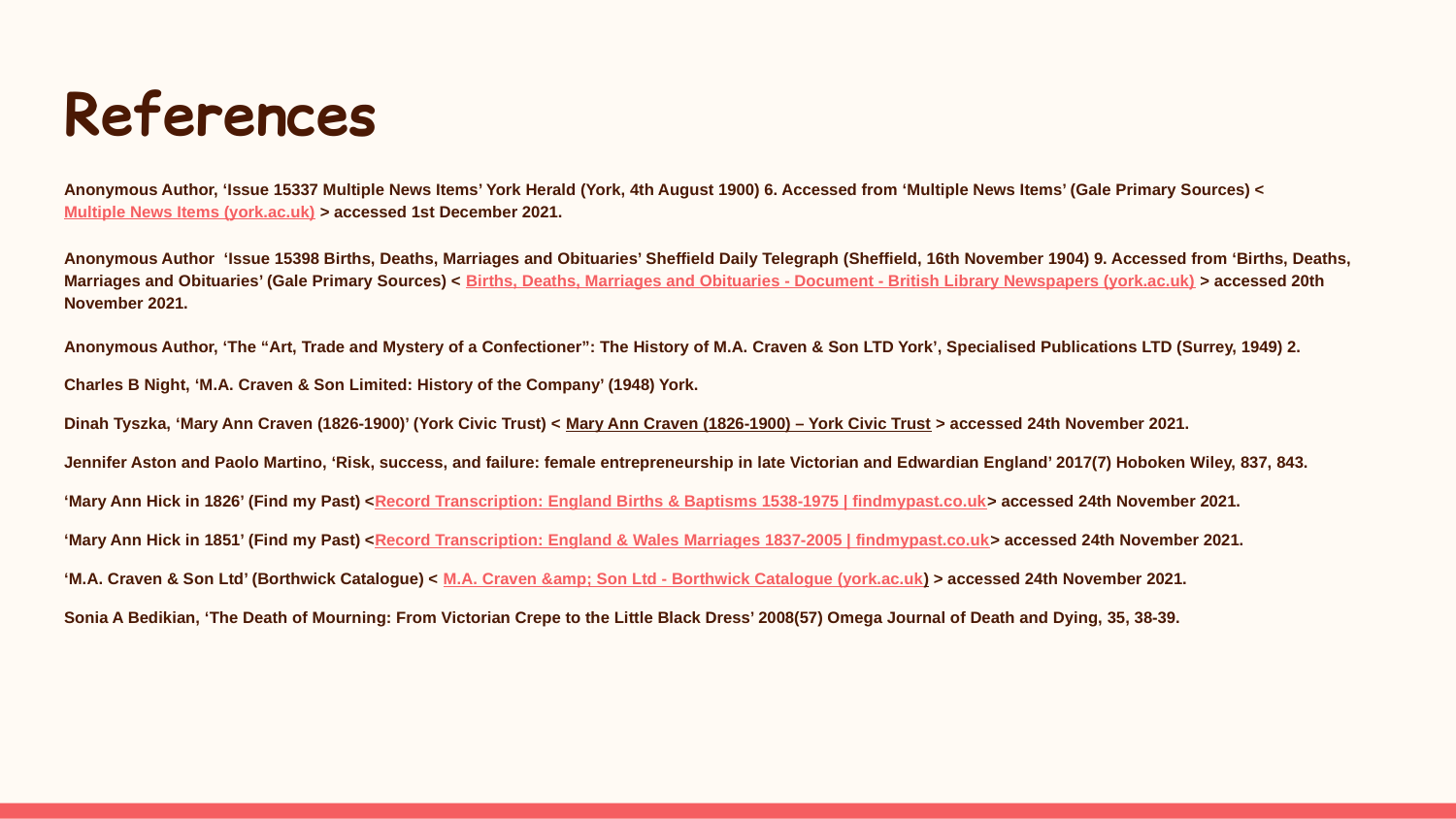

# References
Anonymous Author, ‘Issue 15337 Multiple News Items’ York Herald (York, 4th August 1900) 6. Accessed from ‘Multiple News Items’ (Gale Primary Sources) < Multiple News Items (york.ac.uk) > accessed 1st December 2021.
Anonymous Author  ‘Issue 15398 Births, Deaths, Marriages and Obituaries’ Sheffield Daily Telegraph (Sheffield, 16th November 1904) 9. Accessed from ‘Births, Deaths, Marriages and Obituaries’ (Gale Primary Sources) < Births, Deaths, Marriages and Obituaries - Document - British Library Newspapers (york.ac.uk) > accessed 20th November 2021.
Anonymous Author, ‘The “Art, Trade and Mystery of a Confectioner”: The History of M.A. Craven & Son LTD York’, Specialised Publications LTD (Surrey, 1949) 2.

Charles B Night, ‘M.A. Craven & Son Limited: History of the Company’ (1948) York.

Dinah Tyszka, ‘Mary Ann Craven (1826-1900)’ (York Civic Trust) < Mary Ann Craven (1826-1900) – York Civic Trust > accessed 24th November 2021.

Jennifer Aston and Paolo Martino, ‘Risk, success, and failure: female entrepreneurship in late Victorian and Edwardian England’ 2017(7) Hoboken Wiley, 837, 843.

‘Mary Ann Hick in 1826’ (Find my Past) <Record Transcription: England Births & Baptisms 1538-1975 | findmypast.co.uk> accessed 24th November 2021.

‘Mary Ann Hick in 1851’ (Find my Past) <Record Transcription: England & Wales Marriages 1837-2005 | findmypast.co.uk> accessed 24th November 2021.

‘M.A. Craven & Son Ltd’ (Borthwick Catalogue) < M.A. Craven &amp; Son Ltd - Borthwick Catalogue (york.ac.uk) > accessed 24th November 2021.

Sonia A Bedikian, ‘The Death of Mourning: From Victorian Crepe to the Little Black Dress’ 2008(57) Omega Journal of Death and Dying, 35, 38-39.